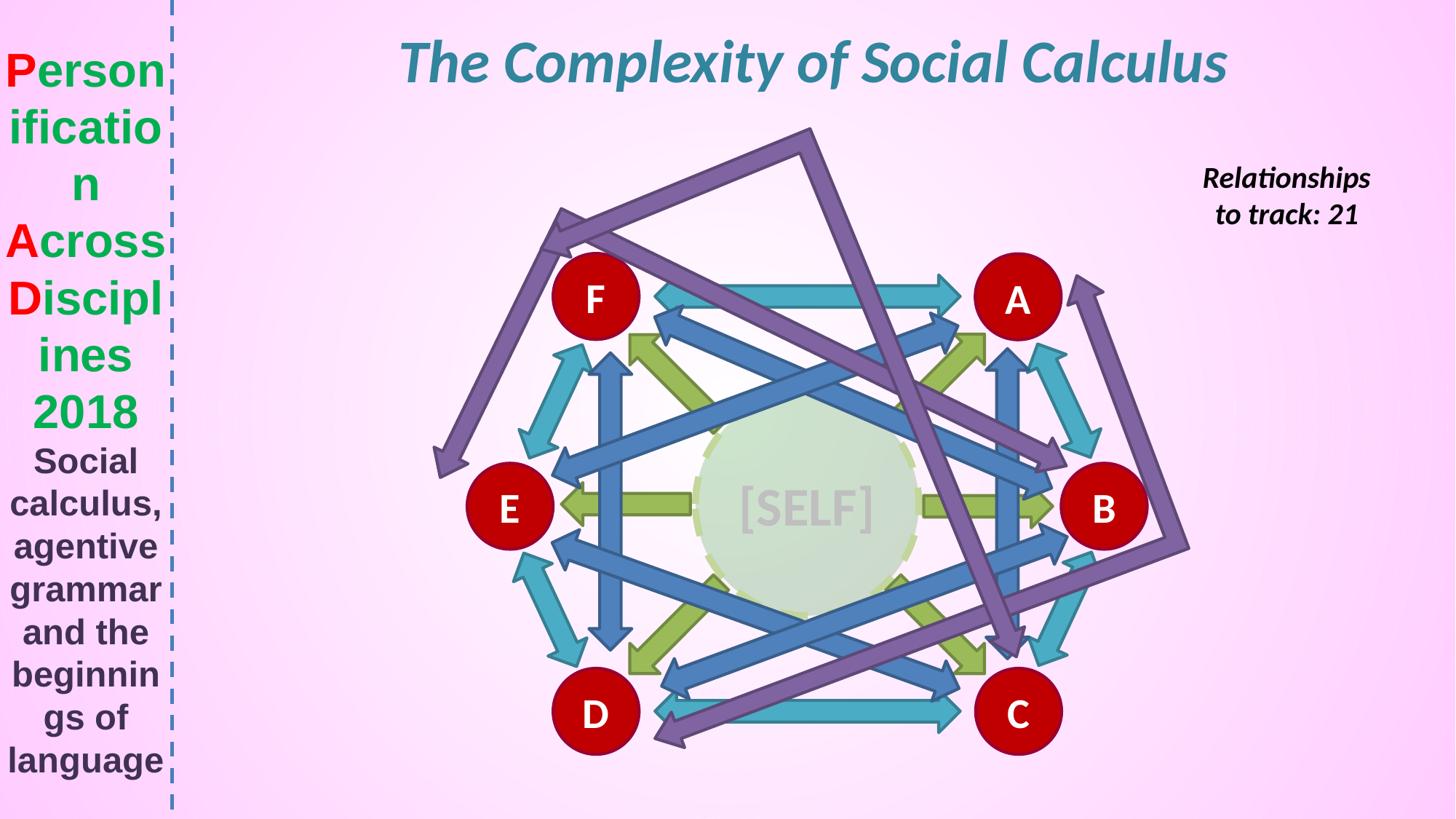

# Personification Across Disciplines 2018 Social calculus, agentive grammar and the beginnings of language
The Complexity of Social Calculus

Relationships
to track: 21

F
A

[SELF]
E
B

D
C